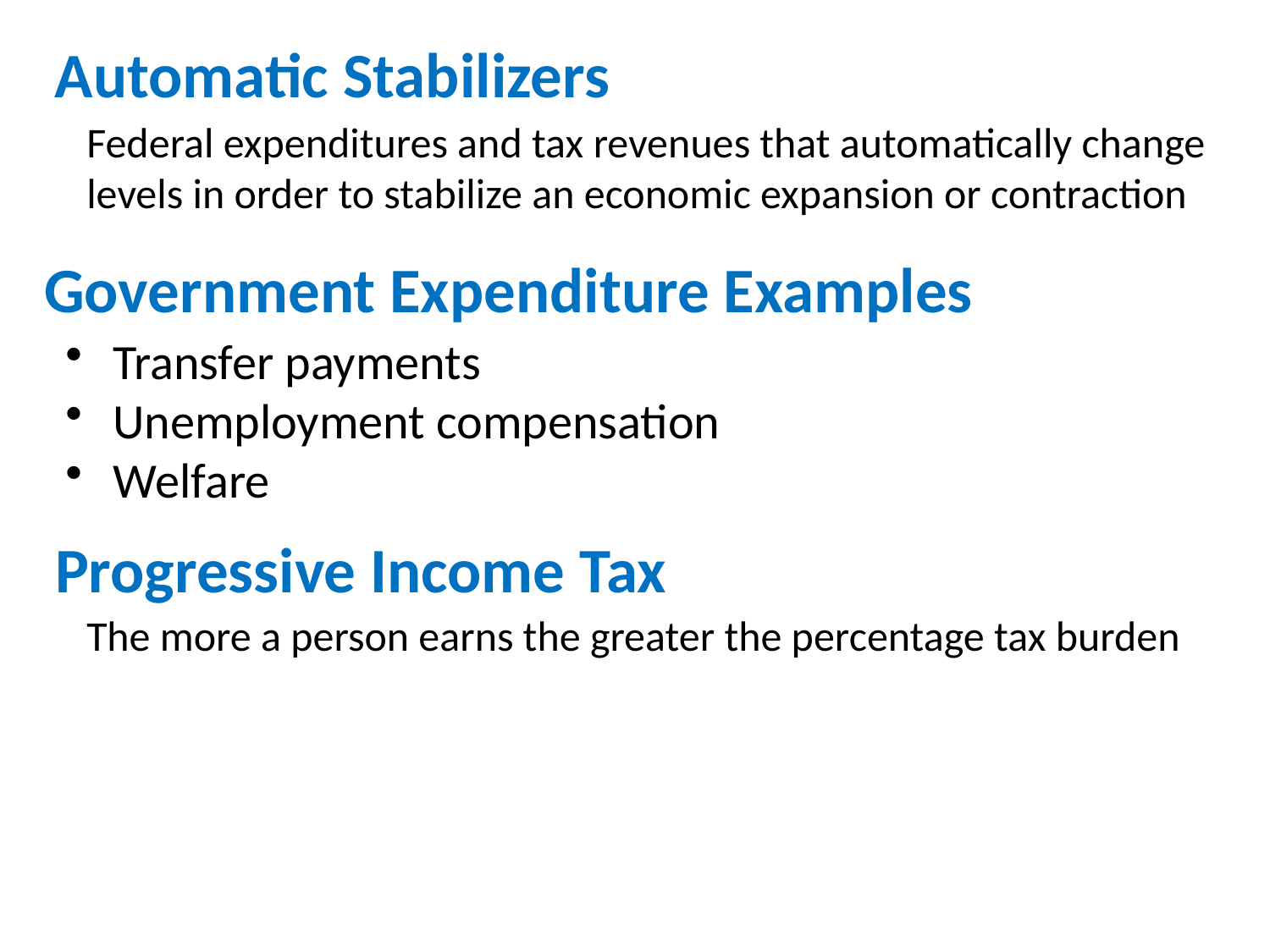

Automatic Stabilizers
Federal expenditures and tax revenues that automatically change levels in order to stabilize an economic expansion or contraction
Government Expenditure Examples
Transfer payments
Unemployment compensation
Welfare
Progressive Income Tax
The more a person earns the greater the percentage tax burden